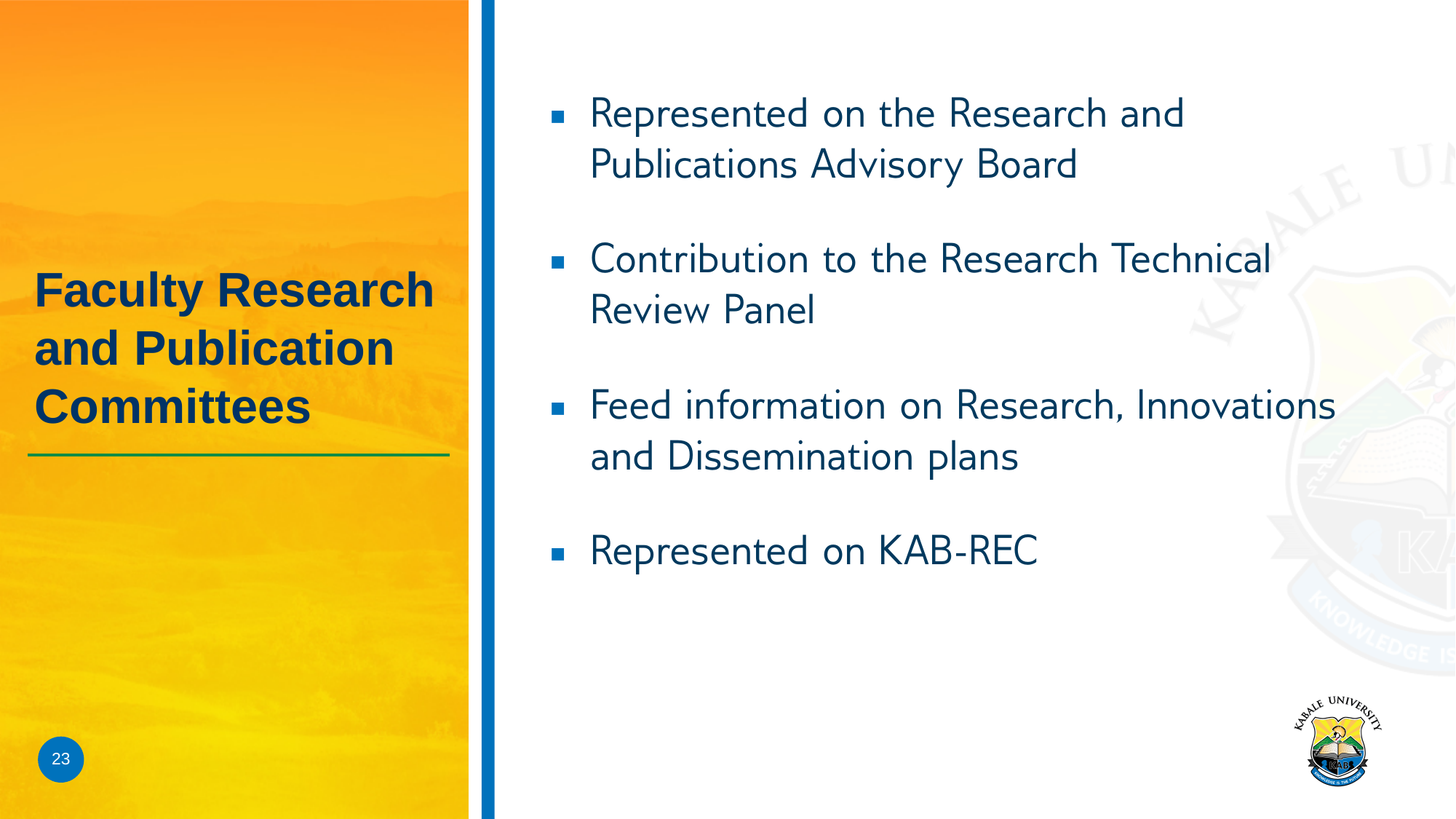

Represented on the Research and Publications Advisory Board
Contribution to the Research Technical Review Panel
Feed information on Research, Innovations and Dissemination plans
Represented on KAB-REC
# Faculty Research and Publication Committees